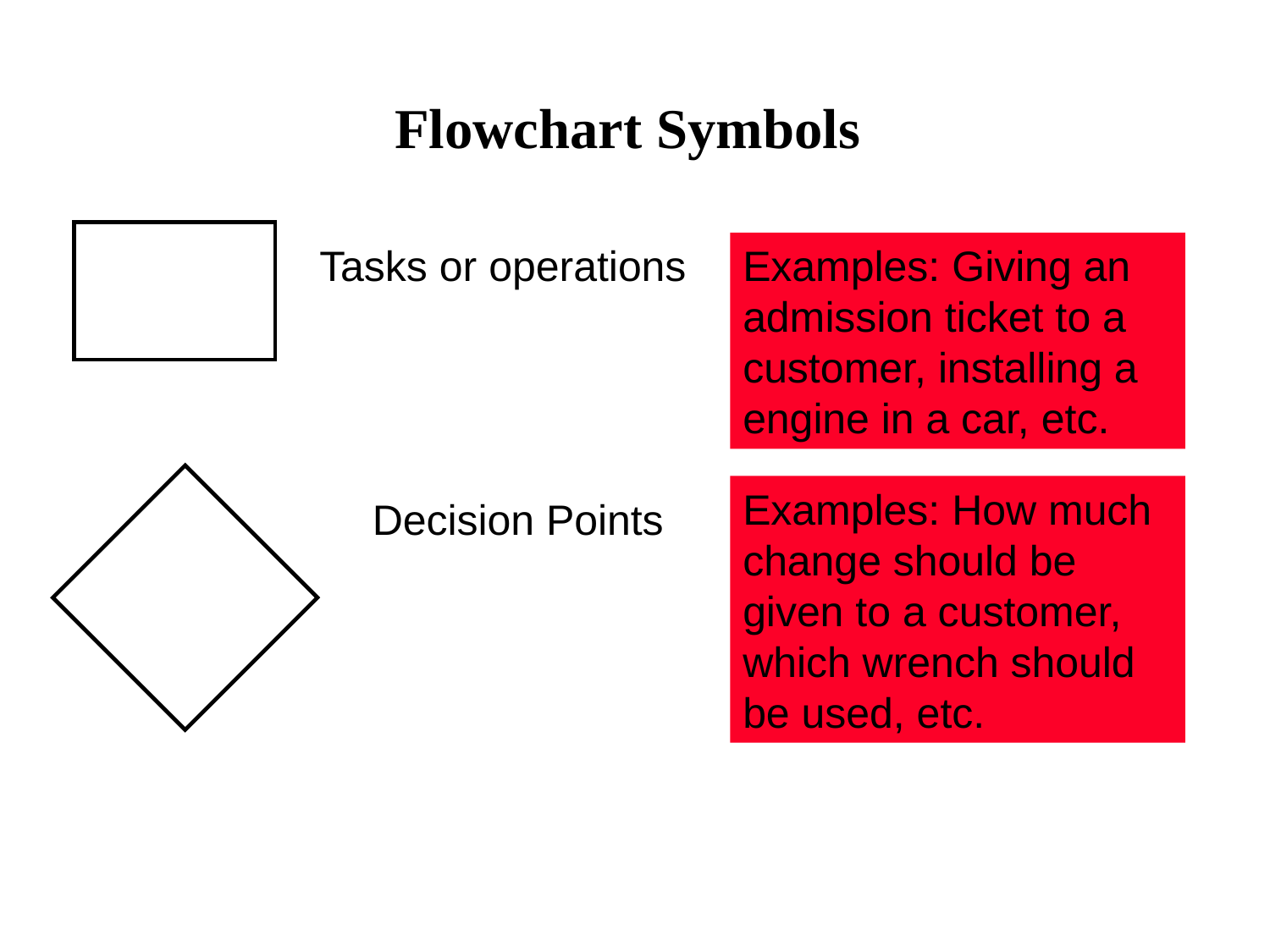

# Flowchart Symbols

Tasks or operations
Examples: Giving an admission ticket to a customer, installing a engine in a car, etc.

Examples: How much change should be given to a customer, which wrench should be used, etc.
Decision Points